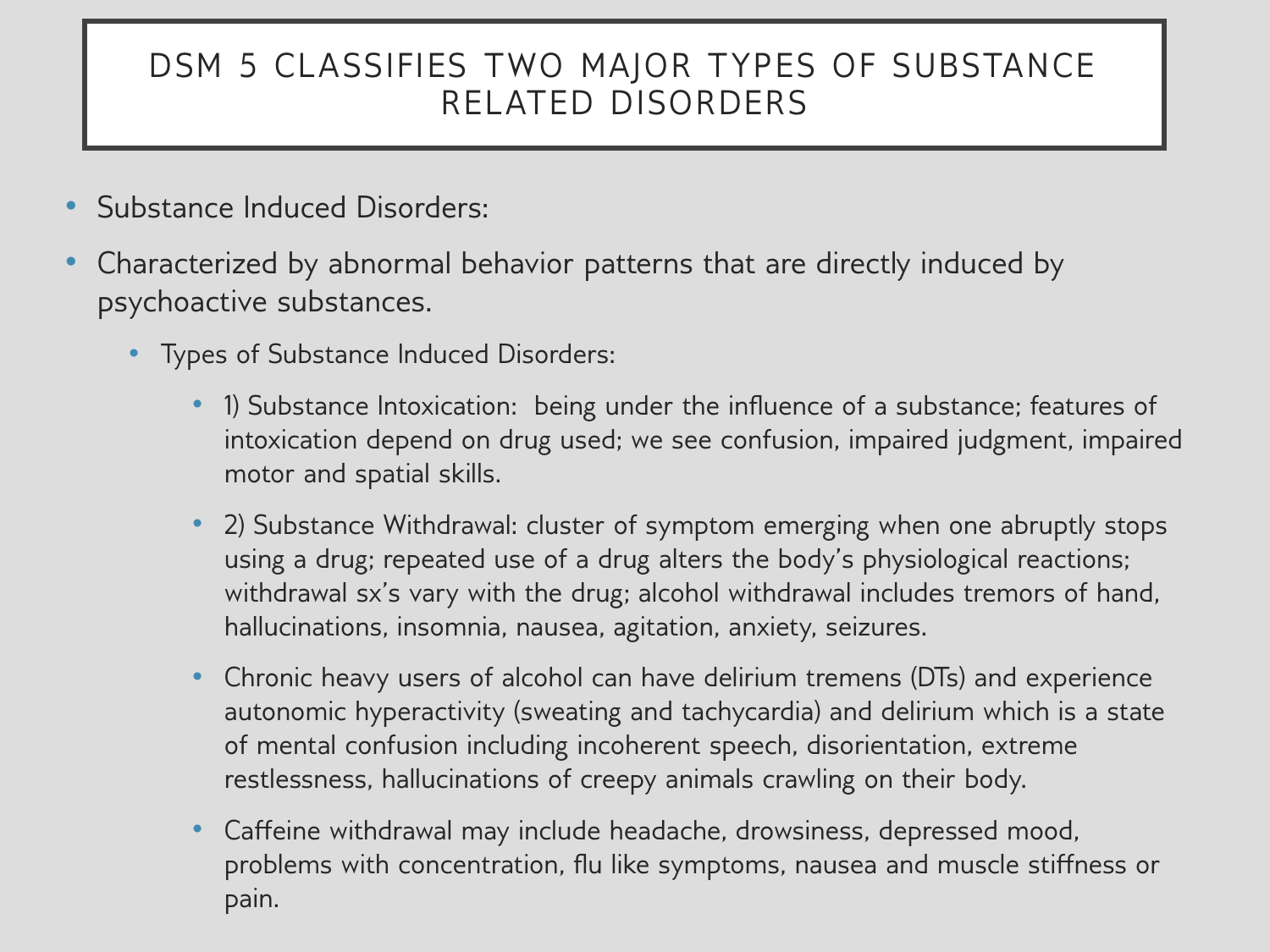

# DSM 5 classifies two major types of substance related disorders
Substance Induced Disorders:
Characterized by abnormal behavior patterns that are directly induced by psychoactive substances.
Types of Substance Induced Disorders:
1) Substance Intoxication:  being under the influence of a substance; features of intoxication depend on drug used; we see confusion, impaired judgment, impaired motor and spatial skills.
2) Substance Withdrawal: cluster of symptom emerging when one abruptly stops using a drug; repeated use of a drug alters the body’s physiological reactions; withdrawal sx’s vary with the drug; alcohol withdrawal includes tremors of hand, hallucinations, insomnia, nausea, agitation, anxiety, seizures.
Chronic heavy users of alcohol can have delirium tremens (DTs) and experience autonomic hyperactivity (sweating and tachycardia) and delirium which is a state of mental confusion including incoherent speech, disorientation, extreme restlessness, hallucinations of creepy animals crawling on their body.
Caffeine withdrawal may include headache, drowsiness, depressed mood, problems with concentration, flu like symptoms, nausea and muscle stiffness or pain.